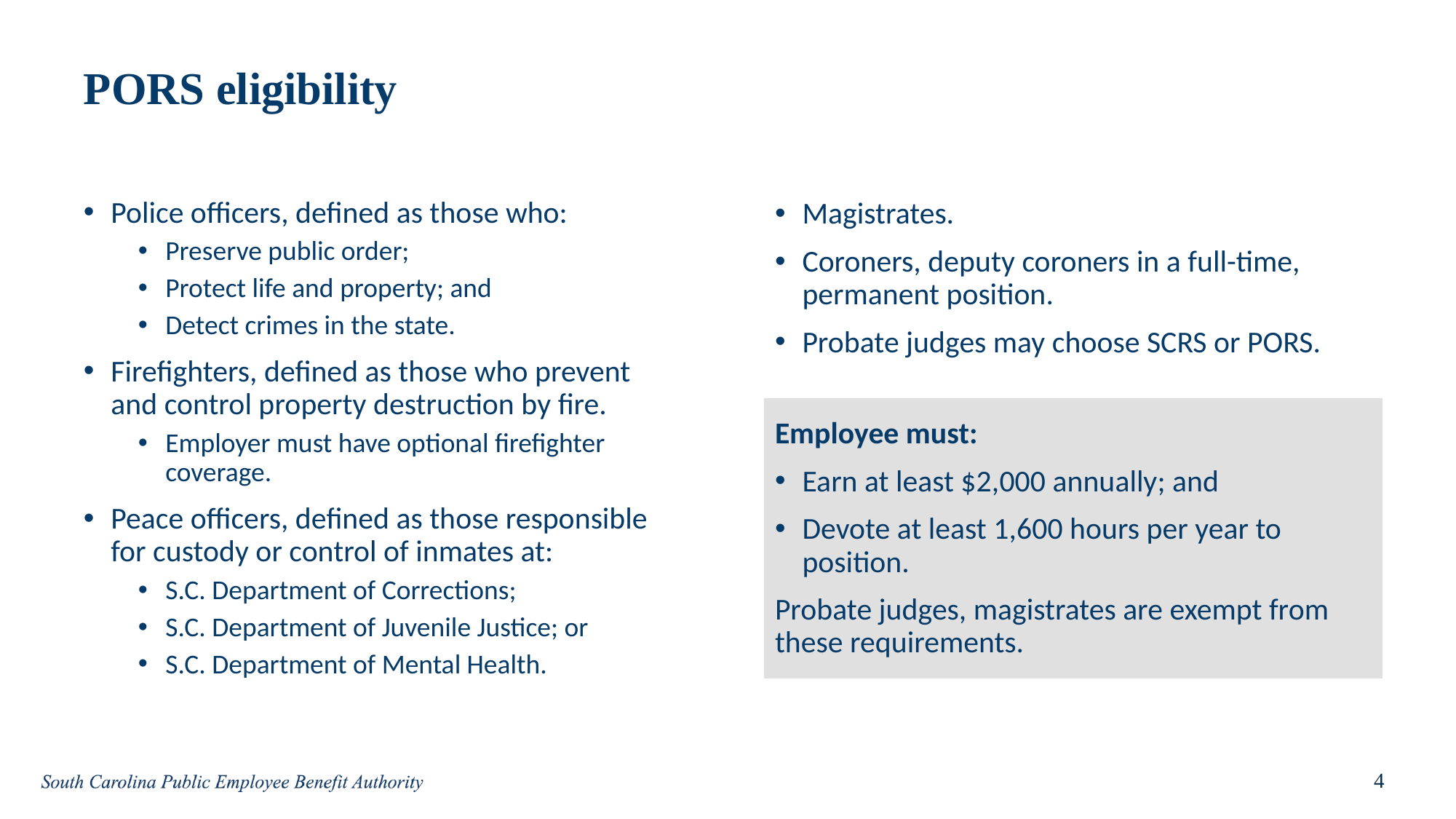

# PORS eligibility
Police officers, defined as those who:
Preserve public order;
Protect life and property; and
Detect crimes in the state.
Firefighters, defined as those who prevent and control property destruction by fire.
Employer must have optional firefighter coverage.
Peace officers, defined as those responsible for custody or control of inmates at:
S.C. Department of Corrections;
S.C. Department of Juvenile Justice; or
S.C. Department of Mental Health.

Magistrates.
Coroners, deputy coroners in a full-time, permanent position.
Probate judges may choose SCRS or PORS.

Employee must:
Earn at least $2,000 annually; and
Devote at least 1,600 hours per year to position.
Probate judges, magistrates are exempt from these requirements.
4